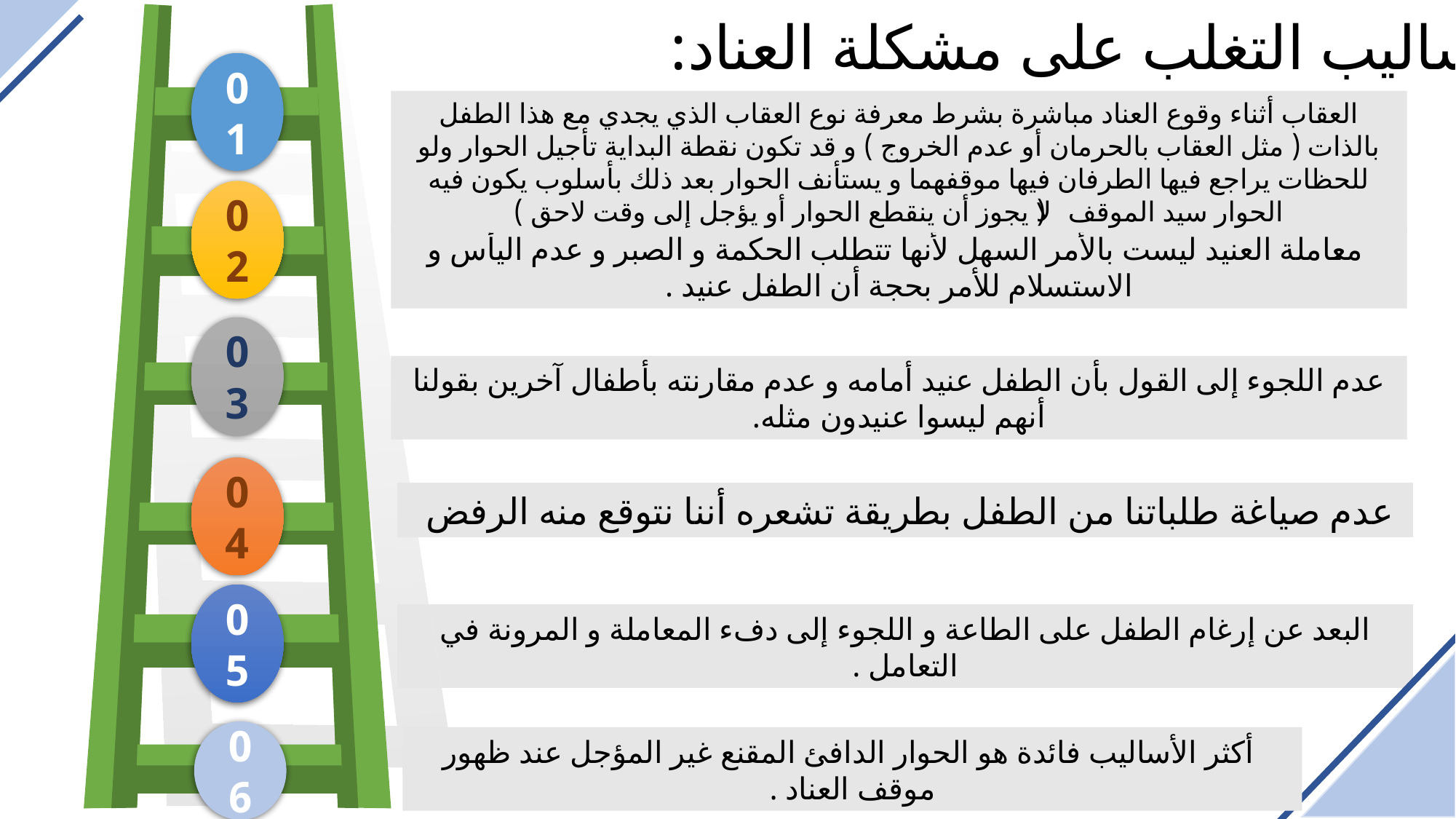

01
02
03
04
05
06

أساليب التغلب على مشكلة العناد:
العقاب أثناء وقوع العناد مباشرة بشرط معرفة نوع العقاب الذي يجدي مع هذا الطفل بالذات ( مثل العقاب بالحرمان أو عدم الخروج ) و قد تكون نقطة البداية تأجيل الحوار ولو للحظات يراجع فيها الطرفان فيها موقفهما و يستأنف الحوار بعد ذلك بأسلوب يكون فيه الحوار سيد الموقف (لا يجوز أن ينقطع الحوار أو يؤجل إلى وقت لاحق )
 معاملة العنيد ليست بالأمر السهل لأنها تتطلب الحكمة و الصبر و عدم اليأس و الاستسلام للأمر بحجة أن الطفل عنيد .
عدم اللجوء إلى القول بأن الطفل عنيد أمامه و عدم مقارنته بأطفال آخرين بقولنا أنهم ليسوا عنيدون مثله.
عدم صياغة طلباتنا من الطفل بطريقة تشعره أننا نتوقع منه الرفض
البعد عن إرغام الطفل على الطاعة و اللجوء إلى دفء المعاملة و المرونة في التعامل .

 أكثر الأساليب فائدة هو الحوار الدافئ المقنع غير المؤجل عند ظهور موقف العناد .